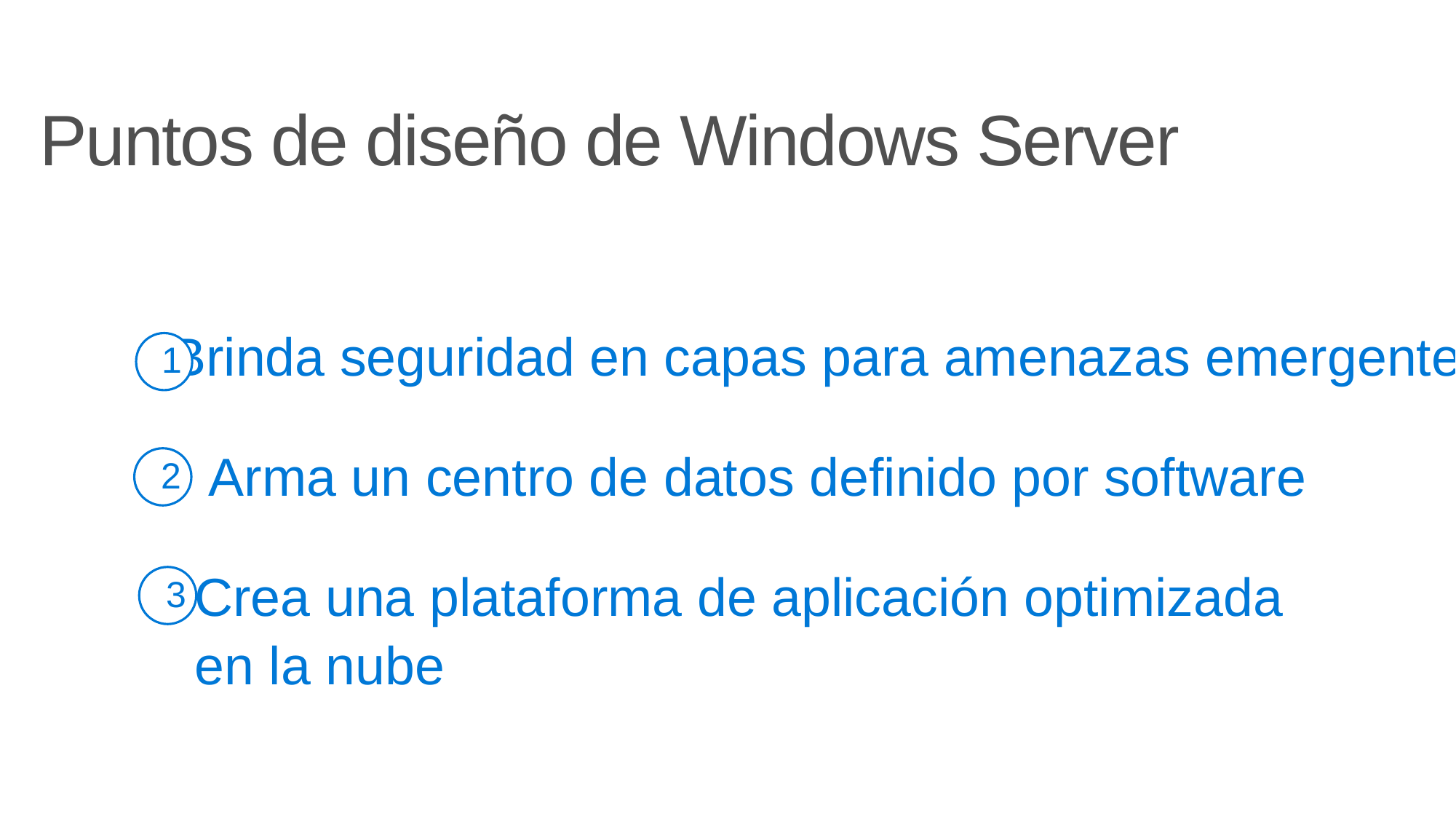

Puntos de diseño de Windows Server
Brinda seguridad en capas para amenazas emergentes
1
Arma un centro de datos definido por software
2
Crea una plataforma de aplicación optimizada
en la nube
3